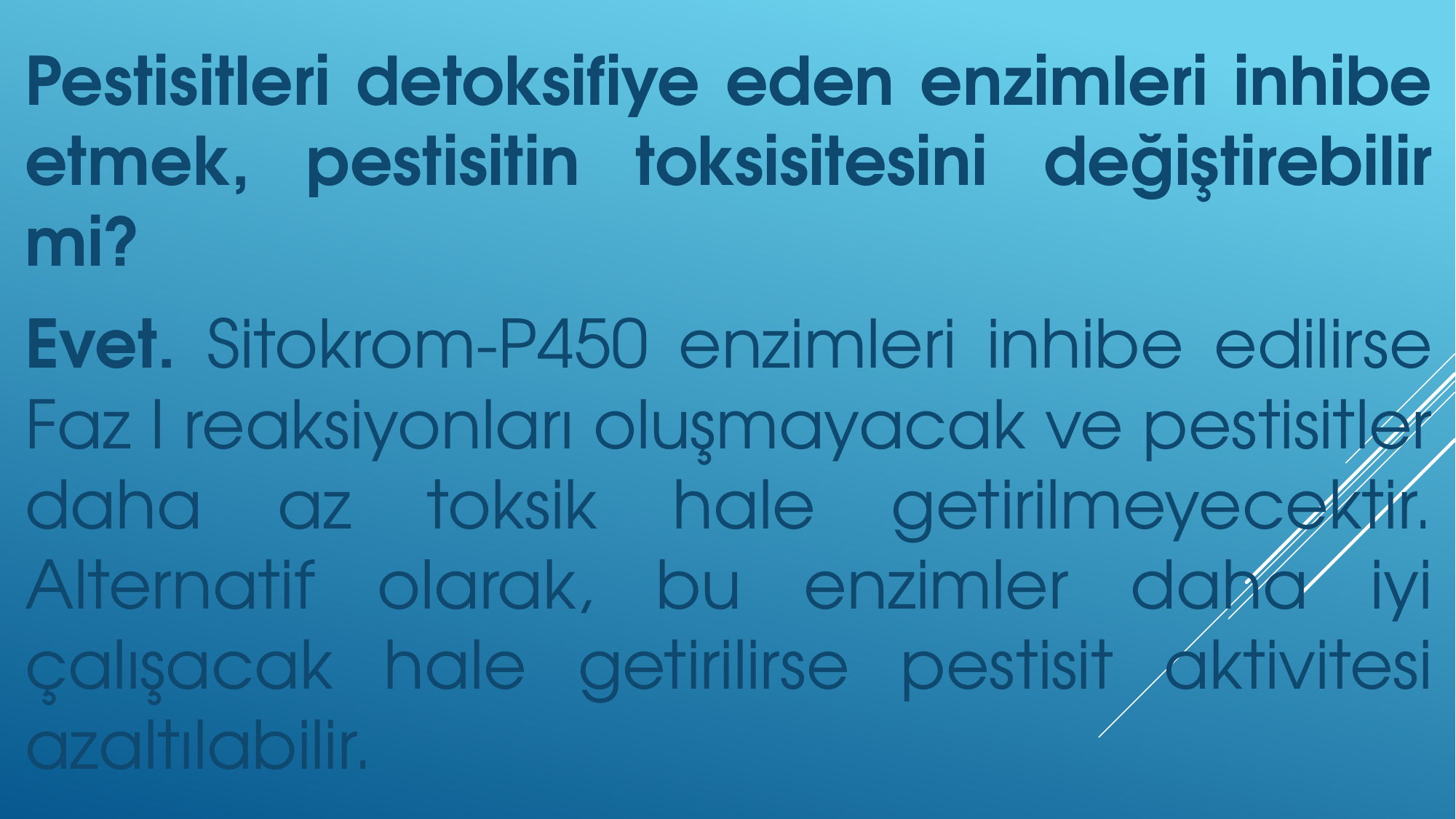

Pestisitleri detoksifiye eden enzimleri inhibe etmek, pestisitin toksisitesini değiştirebilir mi?
Evet. Sitokrom-P450 enzimleri inhibe edilirse Faz I reaksiyonları oluşmayacak ve pestisitler daha az toksik hale getirilmeyecektir. Alternatif olarak, bu enzimler daha iyi çalışacak hale getirilirse pestisit aktivitesi azaltılabilir.